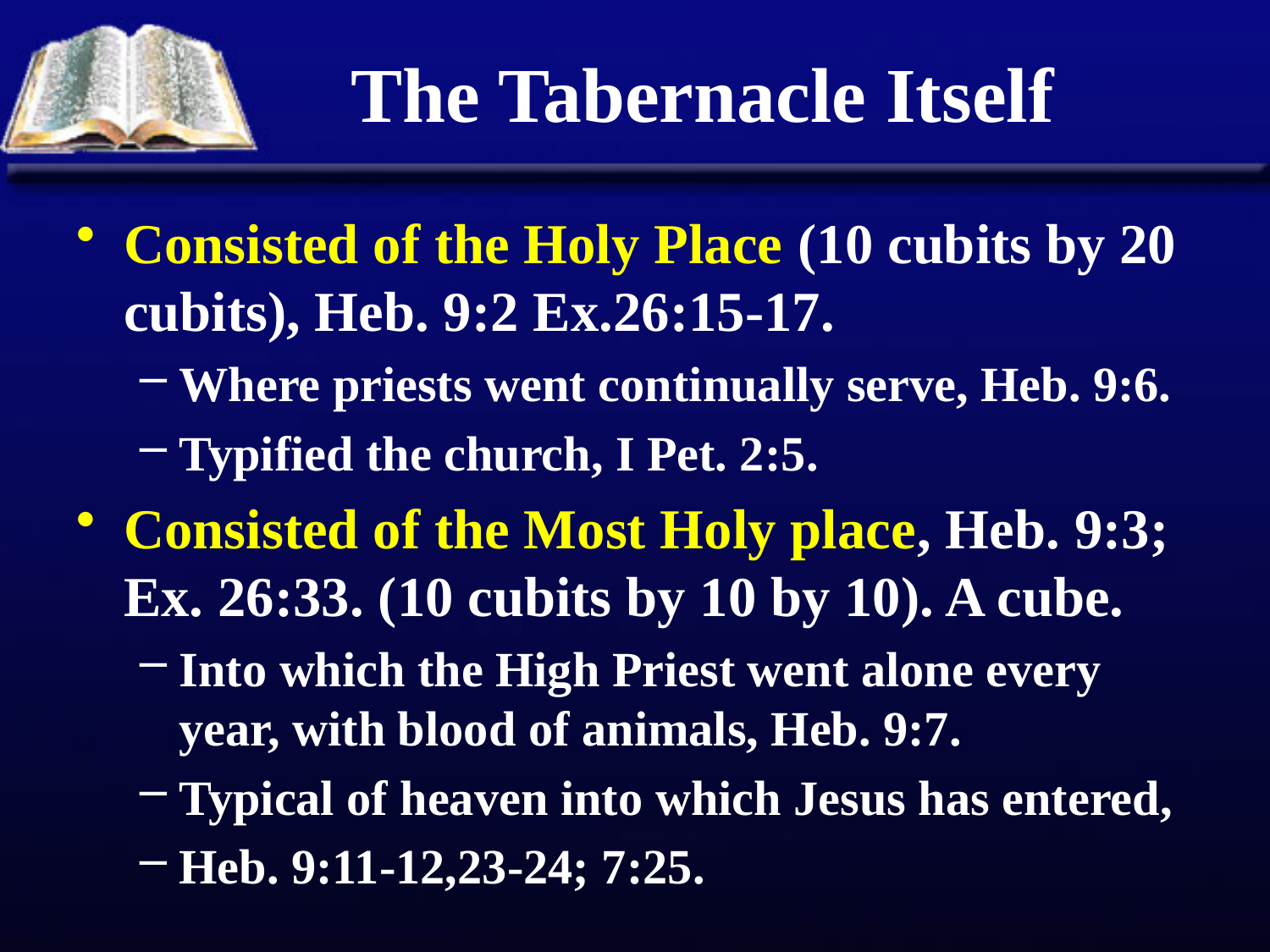

# The Tabernacle Itself
Consisted of the Holy Place (10 cubits by 20 cubits), Heb. 9:2 Ex.26:15-17.
Where priests went continually serve, Heb. 9:6.
Typified the church, I Pet. 2:5.
Consisted of the Most Holy place, Heb. 9:3; Ex. 26:33. (10 cubits by 10 by 10). A cube.
Into which the High Priest went alone every year, with blood of animals, Heb. 9:7.
Typical of heaven into which Jesus has entered,
Heb. 9:11-12,23-24; 7:25.